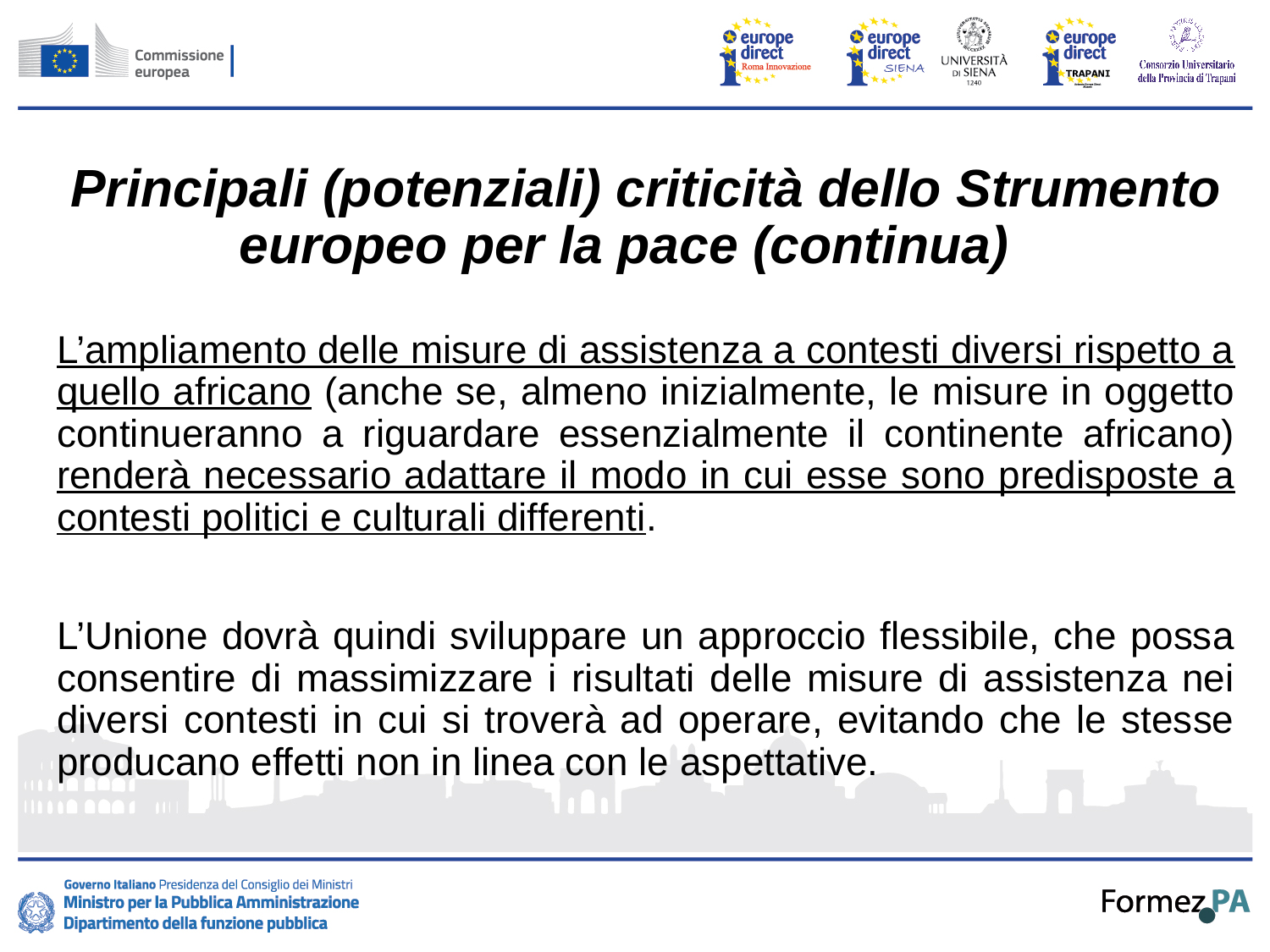

# Principali (potenziali) criticità dello Strumento europeo per la pace (continua)
L’ampliamento delle misure di assistenza a contesti diversi rispetto a quello africano (anche se, almeno inizialmente, le misure in oggetto continueranno a riguardare essenzialmente il continente africano) renderà necessario adattare il modo in cui esse sono predisposte a contesti politici e culturali differenti.

L’Unione dovrà quindi sviluppare un approccio flessibile, che possa consentire di massimizzare i risultati delle misure di assistenza nei diversi contesti in cui si troverà ad operare, evitando che le stesse producano effetti non in linea con le aspettative.